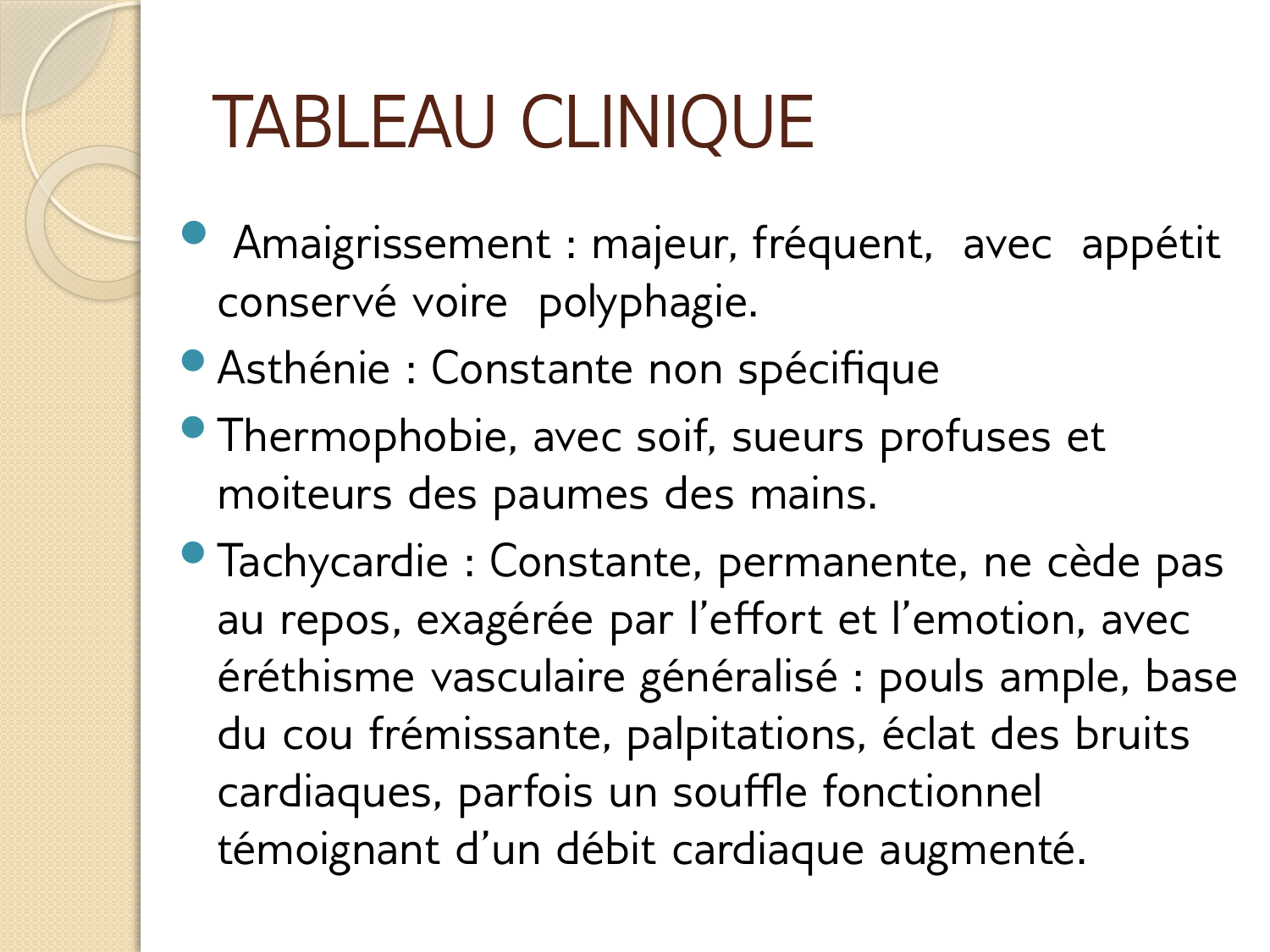

# TABLEAU CLINIQUE
 Amaigrissement : majeur, fréquent,  avec  appétit conservé voire  polyphagie.
Asthénie : Constante non spécifique
Thermophobie, avec soif, sueurs profuses et moiteurs des paumes des mains.
Tachycardie : Constante, permanente, ne cède pas au repos, exagérée par l’effort et l’emotion, avec éréthisme vasculaire généralisé : pouls ample, base du cou frémissante, palpitations, éclat des bruits cardiaques, parfois un souffle fonctionnel témoignant d’un débit cardiaque augmenté.